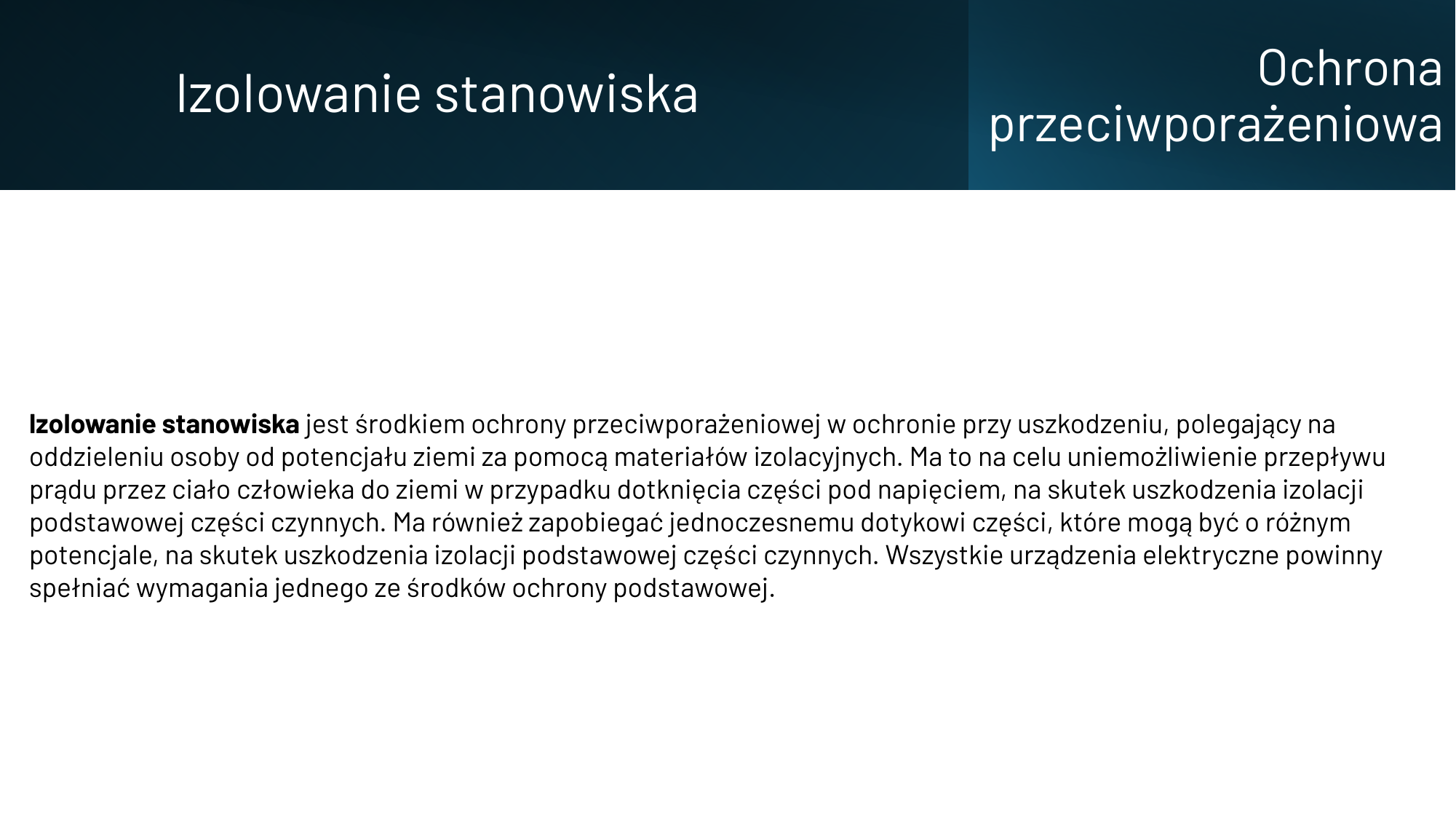

Izolowanie stanowiska
Ochrona przeciwporażeniowa
Izolowanie stanowiska jest środkiem ochrony przeciwporażeniowej w ochronie przy uszkodzeniu, polegający na oddzieleniu osoby od potencjału ziemi za pomocą materiałów izolacyjnych. Ma to na celu uniemożliwienie przepływu prądu przez ciało człowieka do ziemi w przypadku dotknięcia części pod napięciem, na skutek uszkodzenia izolacji podstawowej części czynnych. Ma również zapobiegać jednoczesnemu dotykowi części, które mogą być o różnym potencjale, na skutek uszkodzenia izolacji podstawowej części czynnych. Wszystkie urządzenia elektryczne powinny spełniać wymagania jednego ze środków ochrony podstawowej.